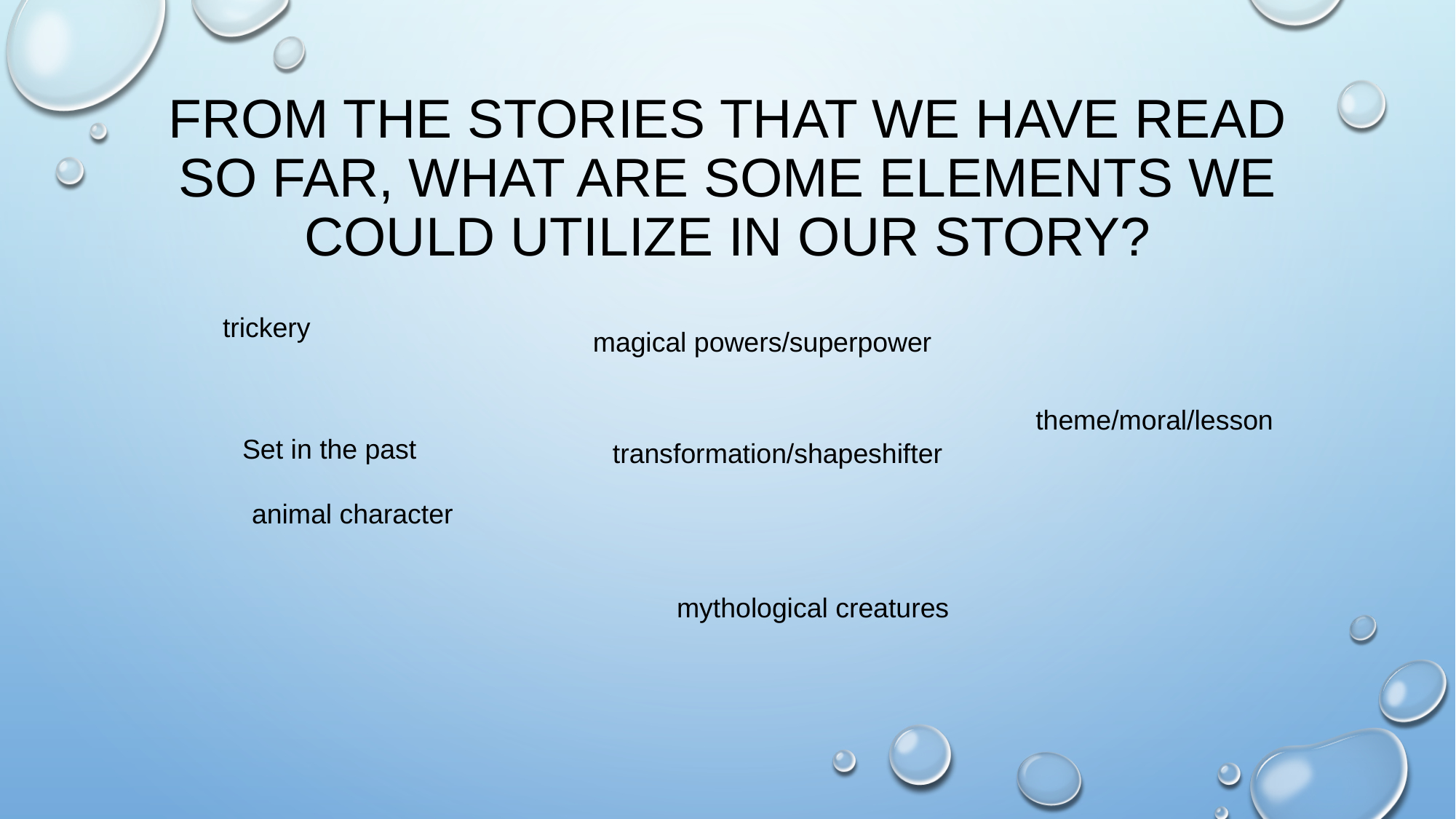

# From the stories that we have read so far, what are some elements we could utilize in our story?
trickery
magical powers/superpower
theme/moral/lesson
Set in the past
transformation/shapeshifter
animal character
mythological creatures